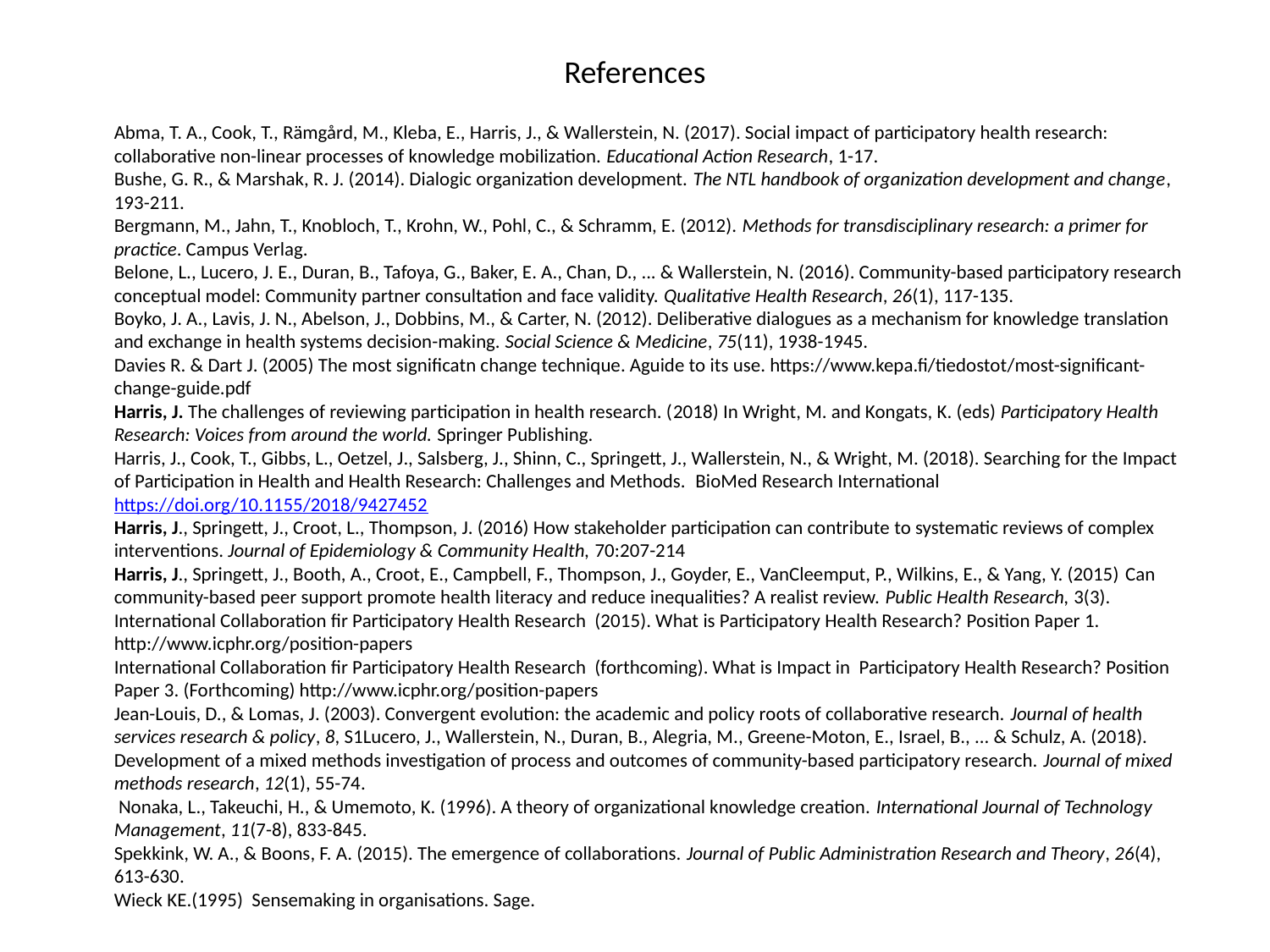

# References
Abma, T. A., Cook, T., Rämgård, M., Kleba, E., Harris, J., & Wallerstein, N. (2017). Social impact of participatory health research: collaborative non-linear processes of knowledge mobilization. Educational Action Research, 1-17.
Bushe, G. R., & Marshak, R. J. (2014). Dialogic organization development. The NTL handbook of organization development and change, 193-211.
Bergmann, M., Jahn, T., Knobloch, T., Krohn, W., Pohl, C., & Schramm, E. (2012). Methods for transdisciplinary research: a primer for practice. Campus Verlag.
Belone, L., Lucero, J. E., Duran, B., Tafoya, G., Baker, E. A., Chan, D., ... & Wallerstein, N. (2016). Community-based participatory research conceptual model: Community partner consultation and face validity. Qualitative Health Research, 26(1), 117-135.
Boyko, J. A., Lavis, J. N., Abelson, J., Dobbins, M., & Carter, N. (2012). Deliberative dialogues as a mechanism for knowledge translation and exchange in health systems decision-making. Social Science & Medicine, 75(11), 1938-1945.
Davies R. & Dart J. (2005) The most significatn change technique. Aguide to its use. https://www.kepa.fi/tiedostot/most-significant-change-guide.pdf
Harris, J. The challenges of reviewing participation in health research. (2018) In Wright, M. and Kongats, K. (eds) Participatory Health Research: Voices from around the world. Springer Publishing.
Harris, J., Cook, T., Gibbs, L., Oetzel, J., Salsberg, J., Shinn, C., Springett, J., Wallerstein, N., & Wright, M. (2018). Searching for the Impact of Participation in Health and Health Research: Challenges and Methods.  BioMed Research International https://doi.org/10.1155/2018/9427452
Harris, J., Springett, J., Croot, L., Thompson, J. (2016) How stakeholder participation can contribute to systematic reviews of complex interventions. Journal of Epidemiology & Community Health, 70:207-214
Harris, J., Springett, J., Booth, A., Croot, E., Campbell, F., Thompson, J., Goyder, E., VanCleemput, P., Wilkins, E., & Yang, Y. (2015) Can community-based peer support promote health literacy and reduce inequalities? A realist review. Public Health Research, 3(3).
International Collaboration fir Participatory Health Research  (2015). What is Participatory Health Research? Position Paper 1. http://www.icphr.org/position-papers
International Collaboration fir Participatory Health Research  (forthcoming). What is Impact in  Participatory Health Research? Position Paper 3. (Forthcoming) http://www.icphr.org/position-papers
Jean-Louis, D., & Lomas, J. (2003). Convergent evolution: the academic and policy roots of collaborative research. Journal of health services research & policy, 8, S1Lucero, J., Wallerstein, N., Duran, B., Alegria, M., Greene-Moton, E., Israel, B., ... & Schulz, A. (2018). Development of a mixed methods investigation of process and outcomes of community-based participatory research. Journal of mixed methods research, 12(1), 55-74.
 Nonaka, L., Takeuchi, H., & Umemoto, K. (1996). A theory of organizational knowledge creation. International Journal of Technology Management, 11(7-8), 833-845.
Spekkink, W. A., & Boons, F. A. (2015). The emergence of collaborations. Journal of Public Administration Research and Theory, 26(4), 613-630.
Wieck KE.(1995)  Sensemaking in organisations. Sage.